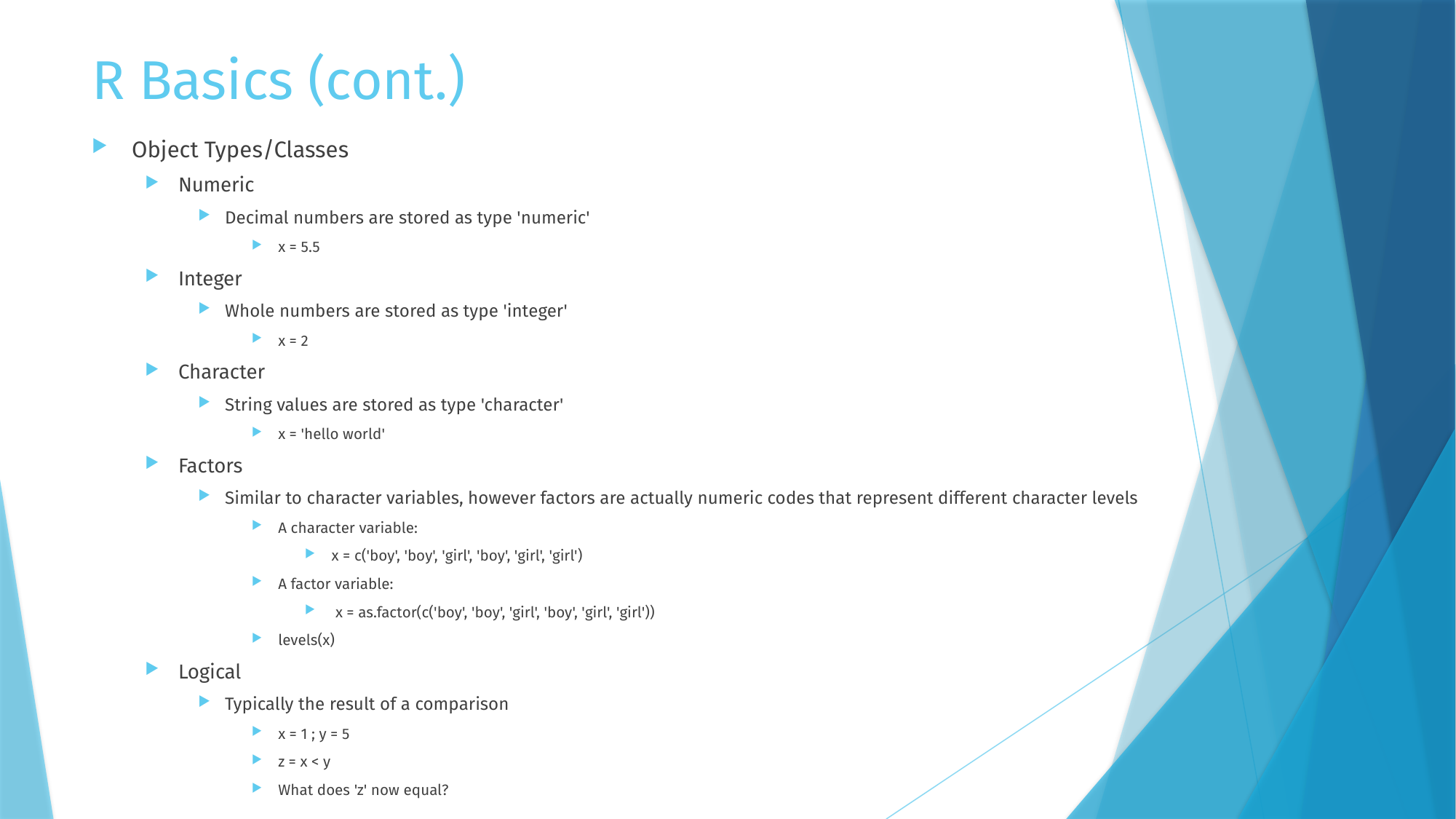

# R Basics (cont.)
Object Types/Classes
Numeric
Decimal numbers are stored as type 'numeric'
x = 5.5
Integer
Whole numbers are stored as type 'integer'
x = 2
Character
String values are stored as type 'character'
x = 'hello world'
Factors
Similar to character variables, however factors are actually numeric codes that represent different character levels
A character variable:
x = c('boy', 'boy', 'girl', 'boy', 'girl', 'girl')
A factor variable:
 x = as.factor(c('boy', 'boy', 'girl', 'boy', 'girl', 'girl'))
levels(x)
Logical
Typically the result of a comparison
x = 1 ; y = 5
z = x < y
What does 'z' now equal?